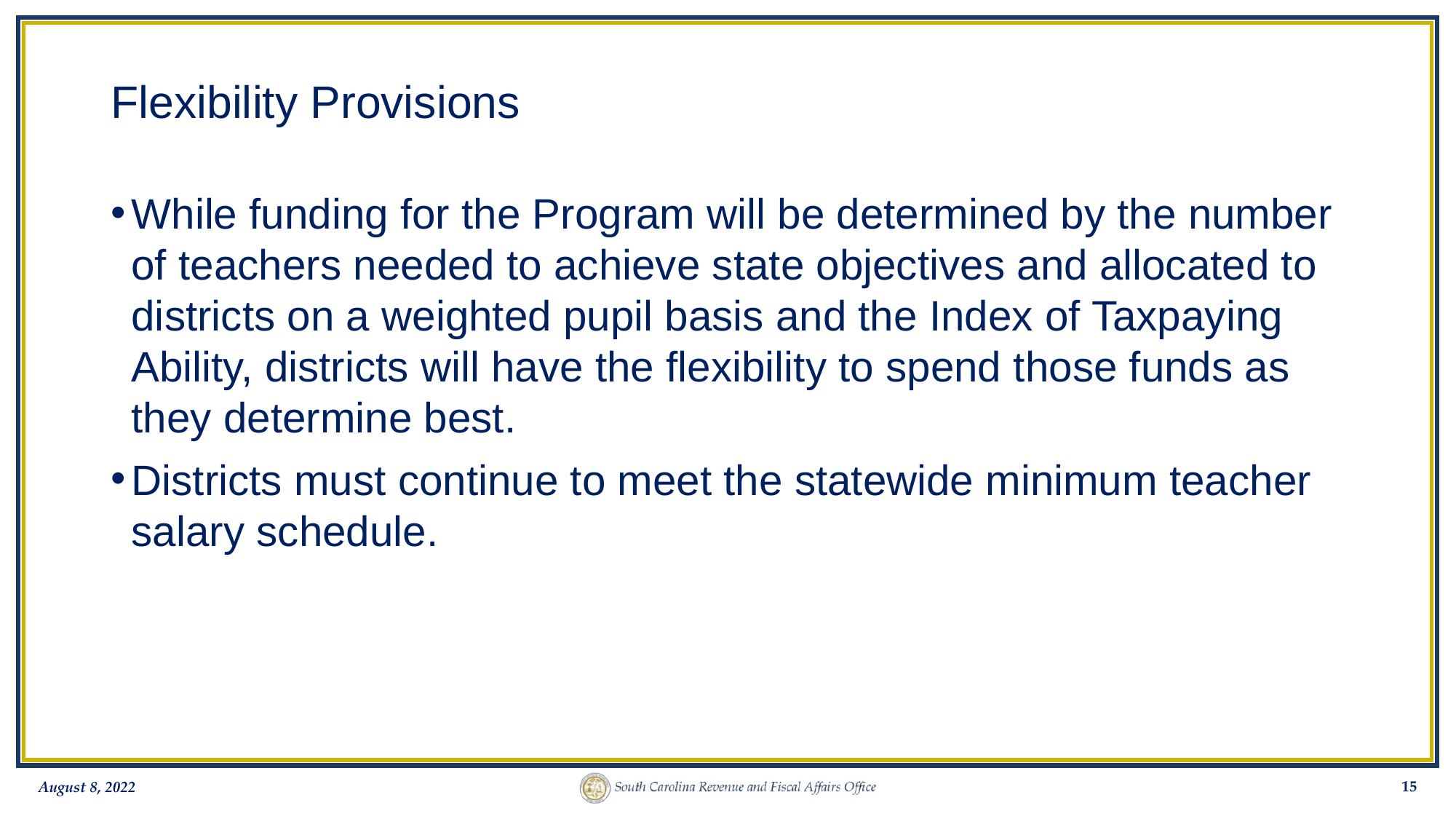

# Flexibility Provisions
While funding for the Program will be determined by the number of teachers needed to achieve state objectives and allocated to districts on a weighted pupil basis and the Index of Taxpaying Ability, districts will have the flexibility to spend those funds as they determine best.
Districts must continue to meet the statewide minimum teacher salary schedule.

15
August 8, 2022